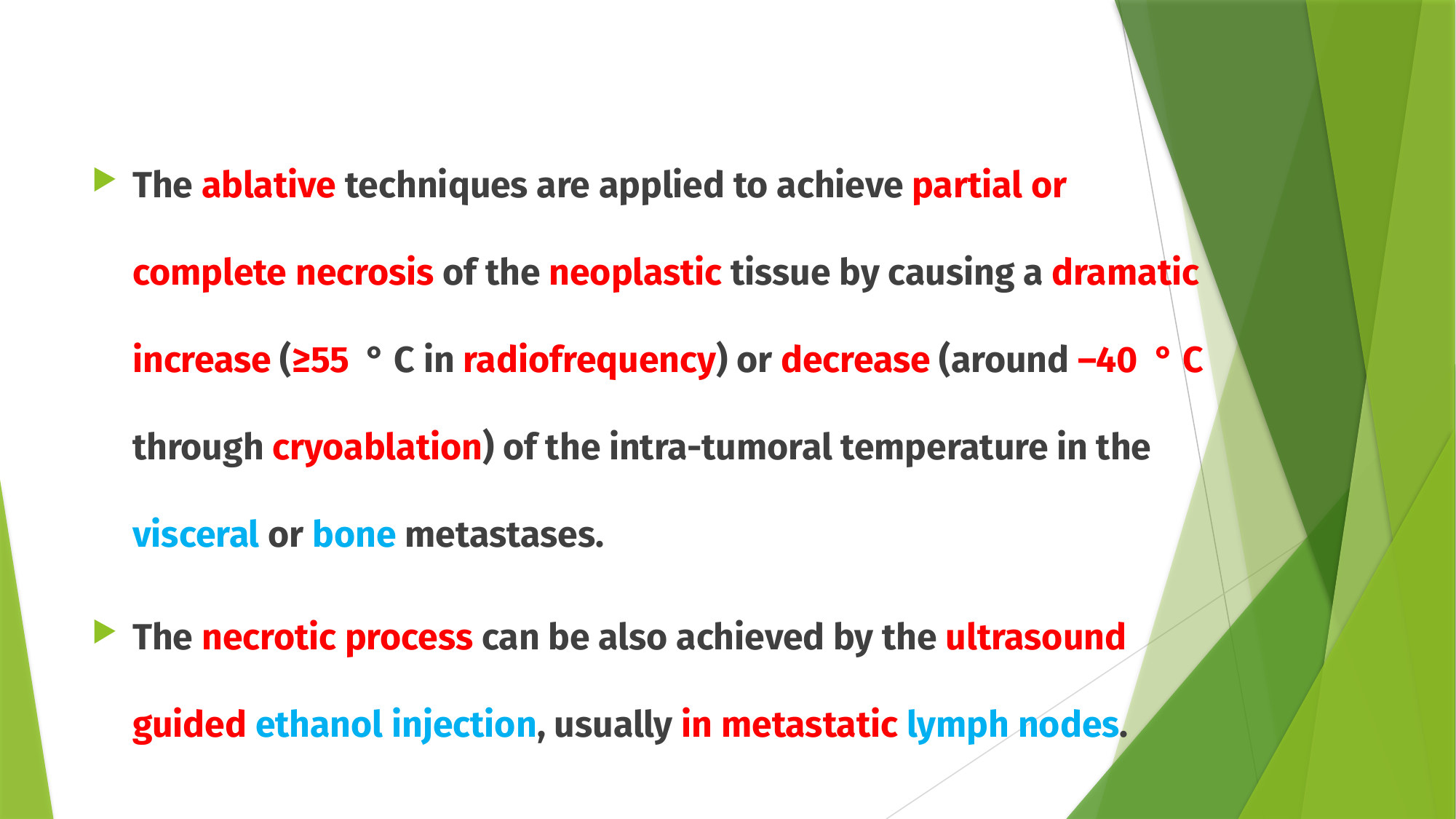

#
The ablative techniques are applied to achieve partial or complete necrosis of the neoplastic tissue by causing a dramatic increase (≥55  ° C in radiofrequency) or decrease (around –40  ° C through cryoablation) of the intra-tumoral temperature in the visceral or bone metastases.
The necrotic process can be also achieved by the ultrasound guided ethanol injection, usually in metastatic lymph nodes.